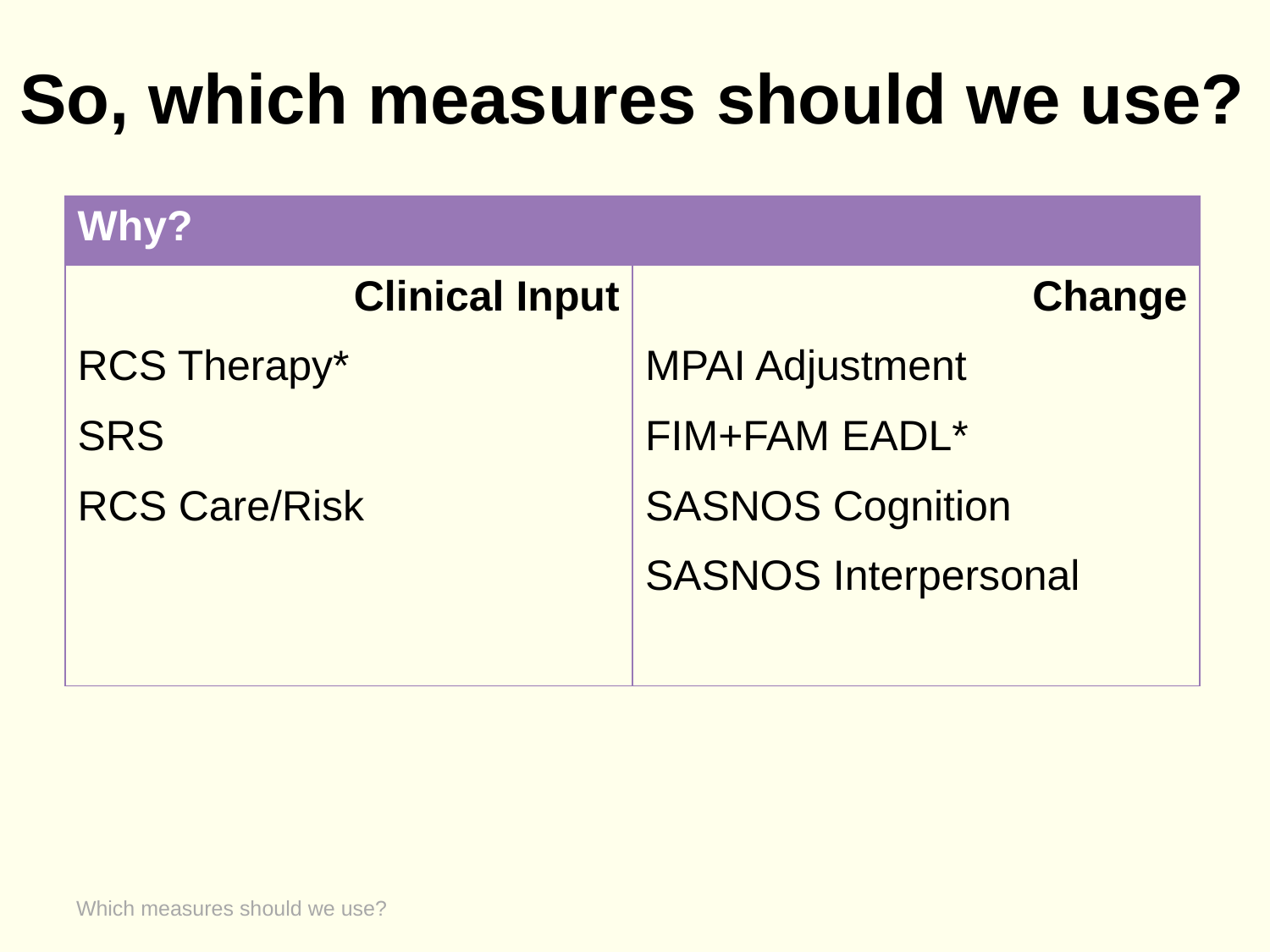

# So, which measures should we use?
| Why? |  |
| --- | --- |
| Clinical Input | Change |
| RCS Therapy\* | MPAI Adjustment |
| SRS | FIM+FAM EADL\* |
| RCS Care/Risk | SASNOS Cognition |
|  | SASNOS Interpersonal |
|  |  |
Which measures should we use?